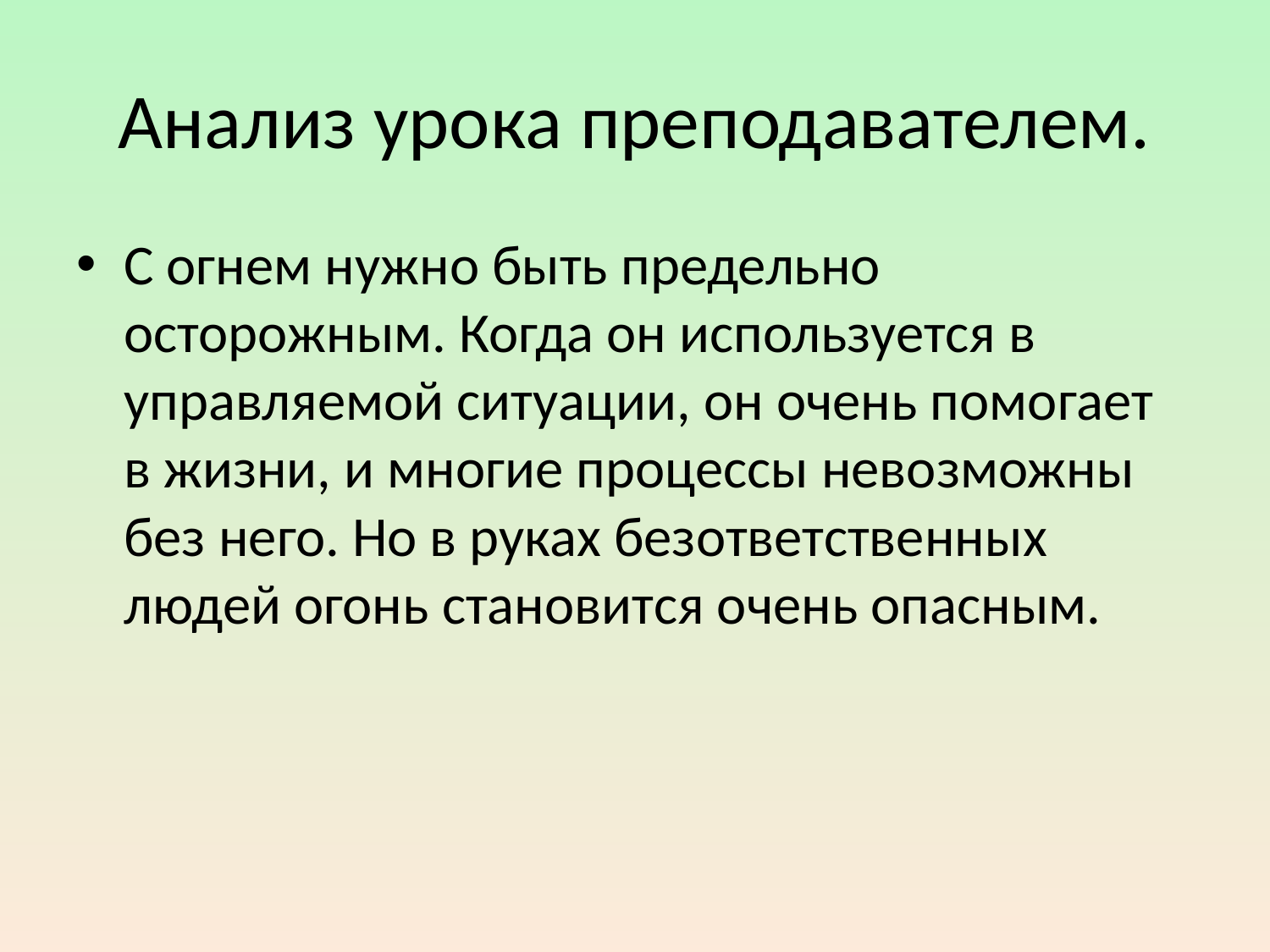

# Анализ урока преподавателем.
С огнем нужно быть предельно осторожным. Когда он используется в управляемой ситуации, он очень помогает в жизни, и многие процессы невозможны без него. Но в руках безответственных людей огонь становится очень опасным.